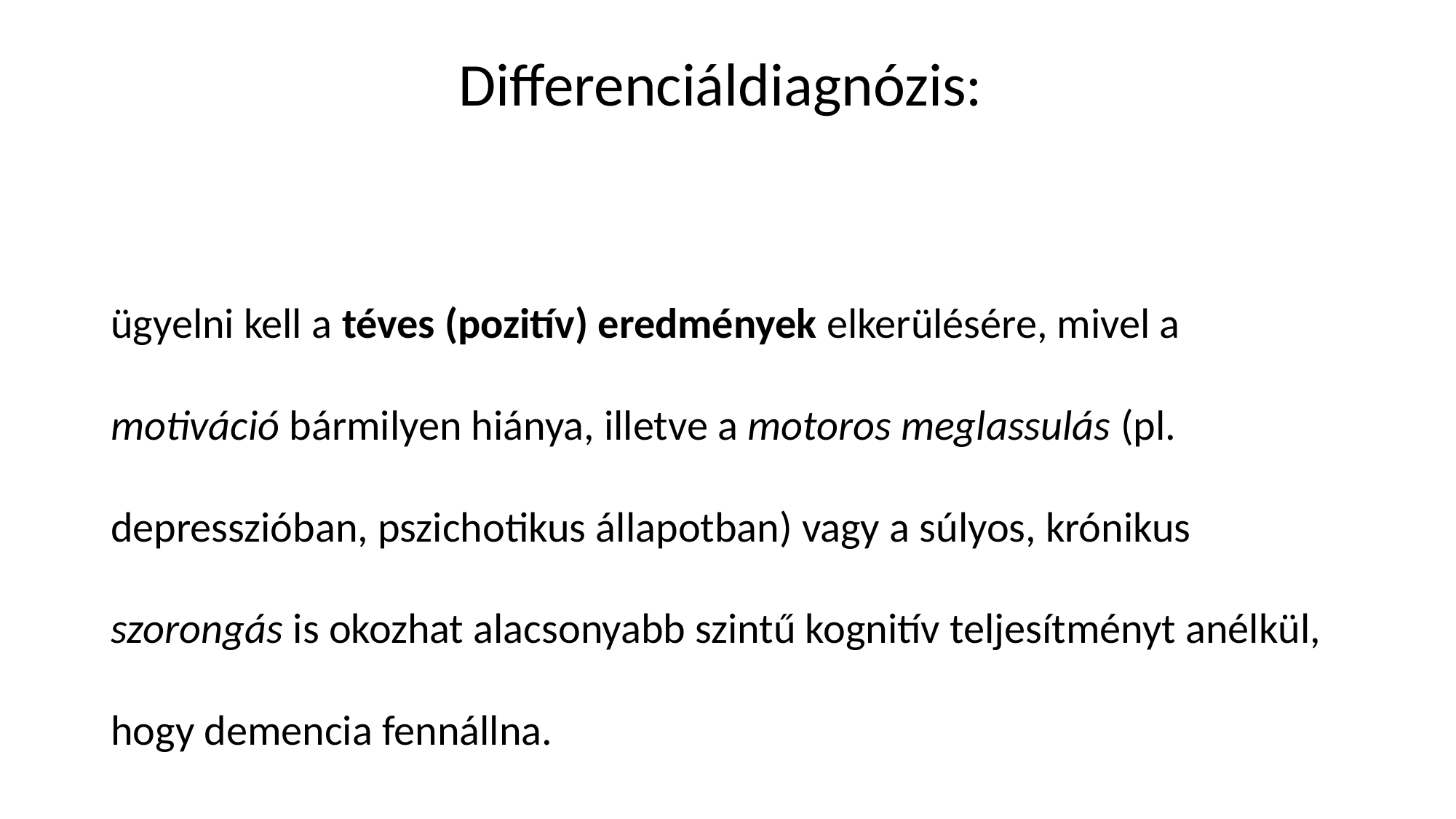

# Differenciáldiagnózis:

ügyelni kell a téves (pozitív) eredmények elkerülésére, mivel a motiváció bármilyen hiánya, illetve a motoros meglassulás (pl. depresszióban, pszichotikus állapotban) vagy a súlyos, krónikus szorongás is okozhat alacsonyabb szintű kognitív teljesítményt anélkül, hogy demencia fennállna.